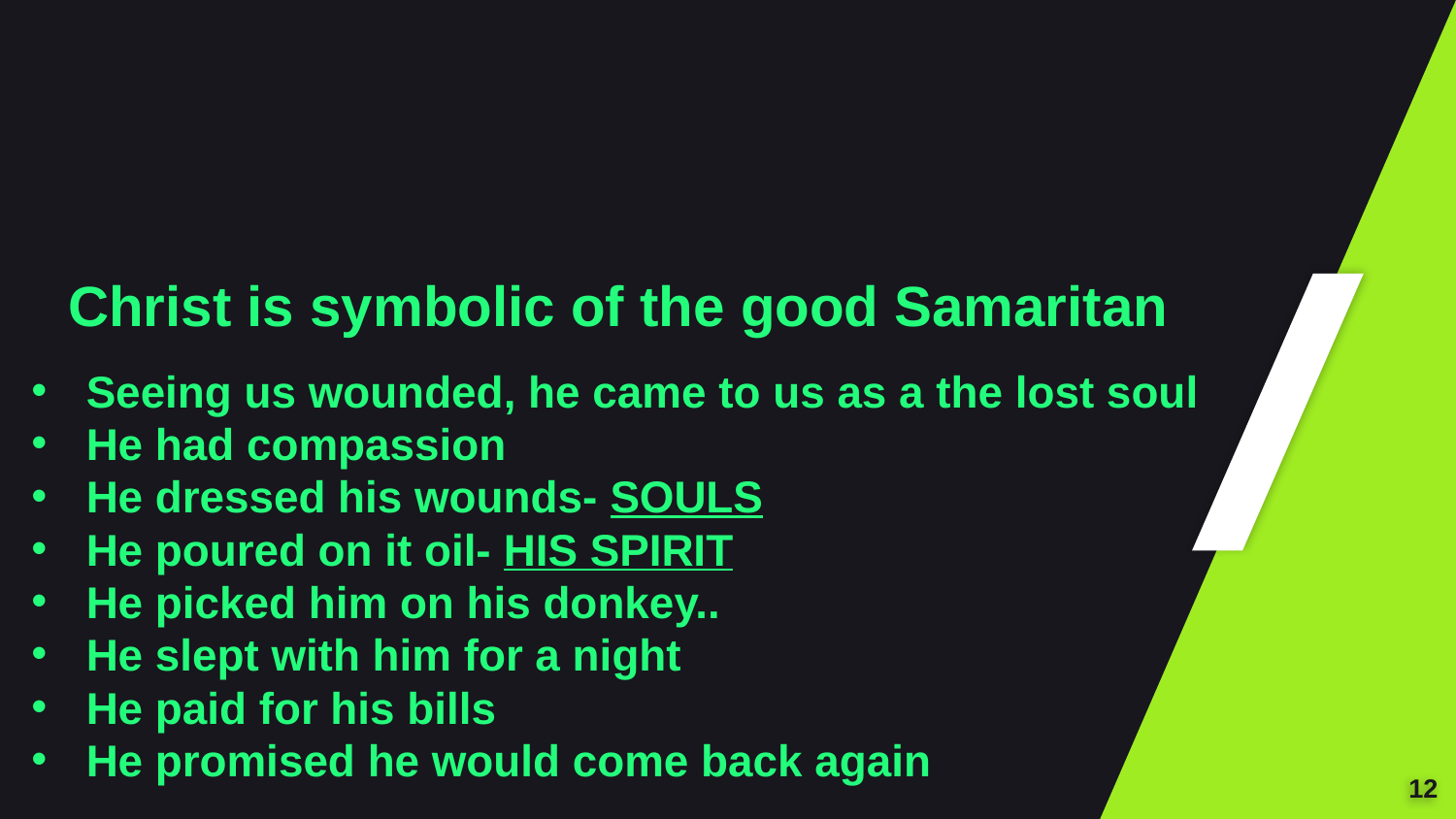

Christ is symbolic of the good Samaritan
Seeing us wounded, he came to us as a the lost soul
He had compassion
He dressed his wounds- SOULS
He poured on it oil- HIS SPIRIT
He picked him on his donkey..
He slept with him for a night
He paid for his bills
He promised he would come back again
12